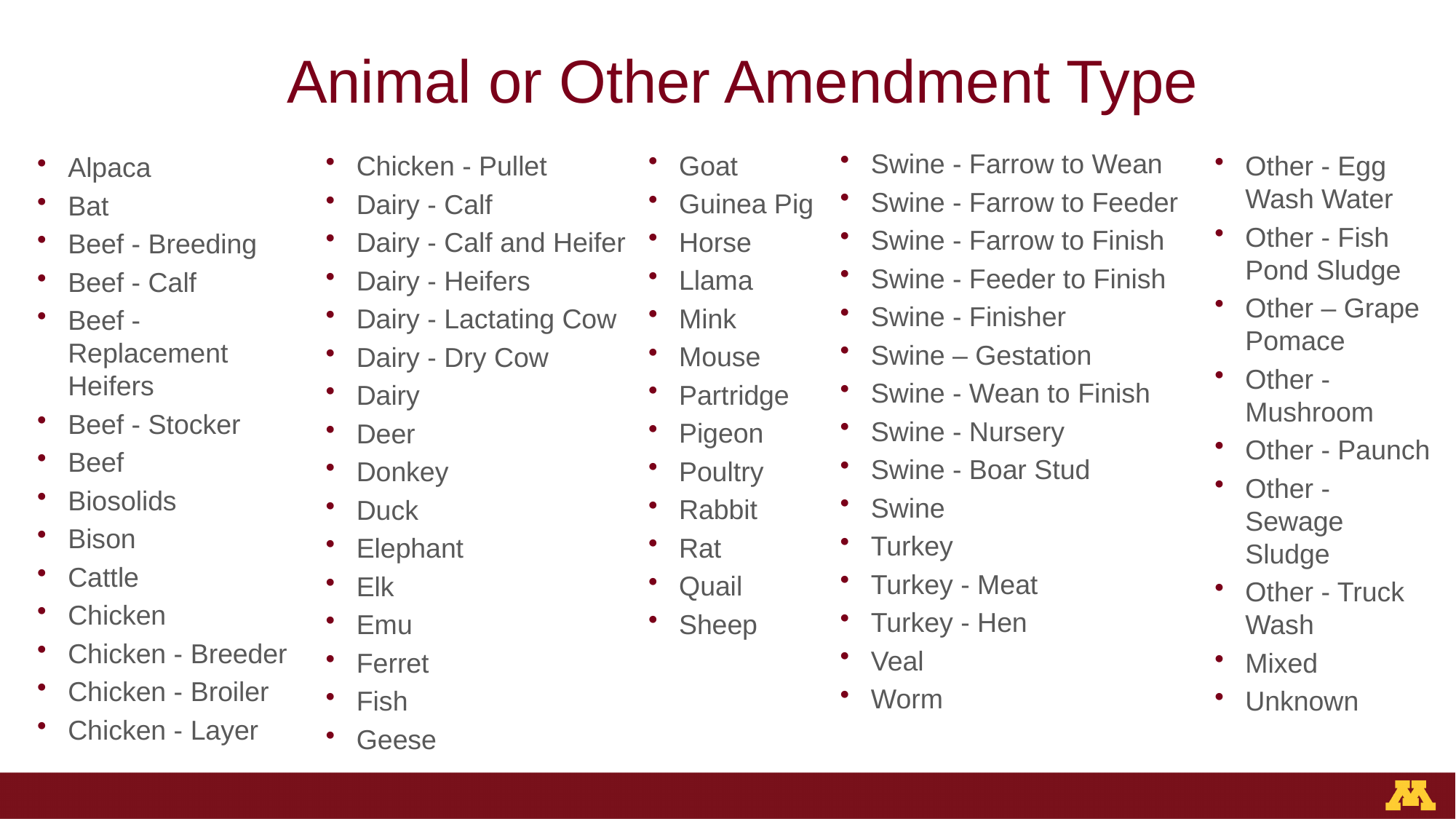

# Animal or Other Amendment Type

Goat
Guinea Pig
Horse
Llama
Mink
Mouse
Partridge
Pigeon
Poultry
Rabbit
Rat
Quail
Sheep

Swine - Farrow to Wean
Swine - Farrow to Feeder
Swine - Farrow to Finish
Swine - Feeder to Finish
Swine - Finisher
Swine – Gestation
Swine - Wean to Finish
Swine - Nursery
Swine - Boar Stud
Swine
Turkey
Turkey - Meat
Turkey - Hen
Veal
Worm

Chicken - Pullet
Dairy - Calf
Dairy - Calf and Heifer
Dairy - Heifers
Dairy - Lactating Cow
Dairy - Dry Cow
Dairy
Deer
Donkey
Duck
Elephant
Elk
Emu
Ferret
Fish
Geese

Other - Egg Wash Water
Other - Fish Pond Sludge
Other – Grape Pomace
Other - Mushroom
Other - Paunch
Other - Sewage Sludge
Other - Truck Wash
Mixed
Unknown
Alpaca
Bat
Beef - Breeding
Beef - Calf
Beef - Replacement Heifers
Beef - Stocker
Beef
Biosolids
Bison
Cattle
Chicken
Chicken - Breeder
Chicken - Broiler
Chicken - Layer